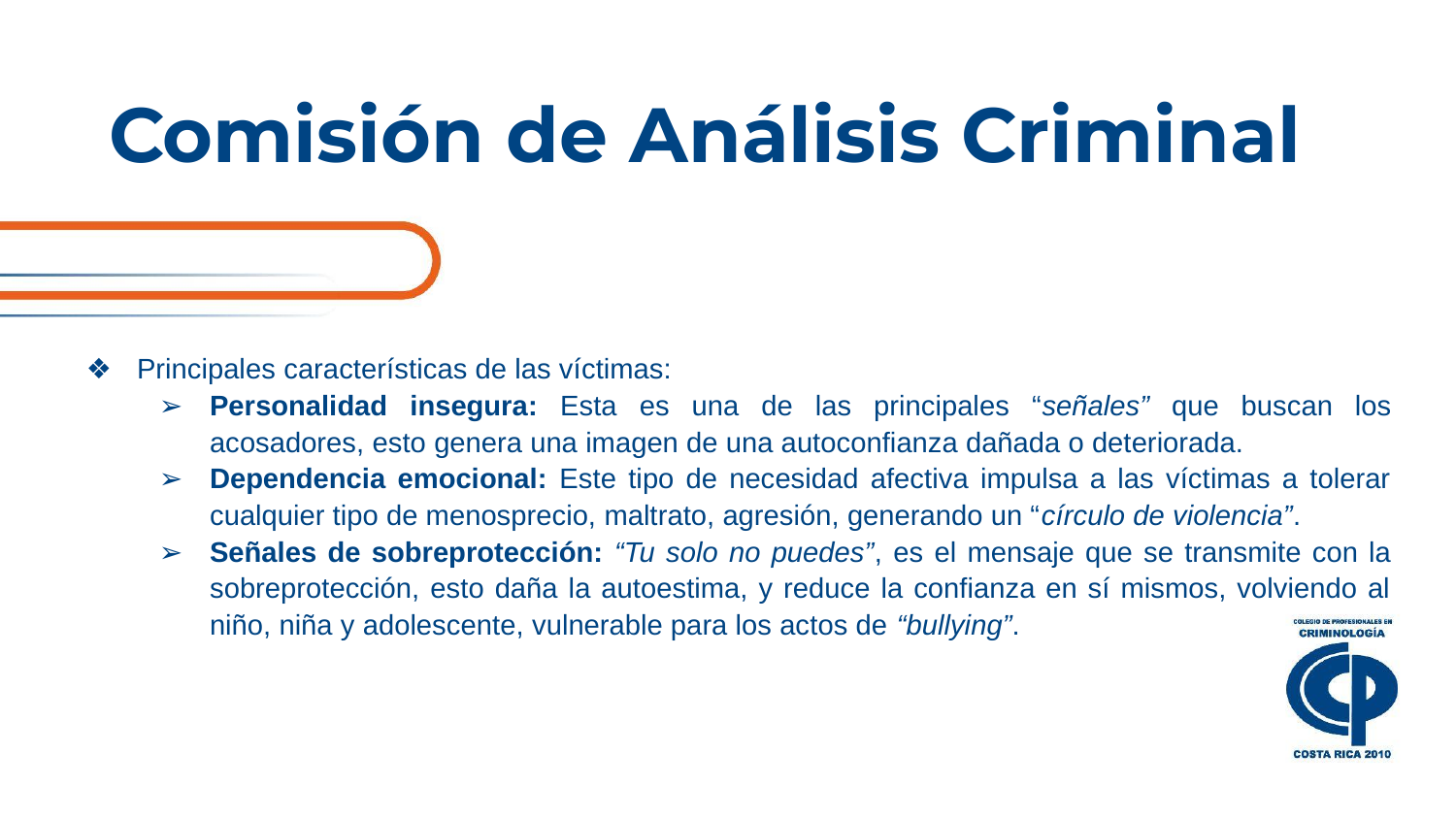

# Comisión de Análisis Criminal
Principales características de las víctimas:
Personalidad insegura: Esta es una de las principales “señales” que buscan los acosadores, esto genera una imagen de una autoconfianza dañada o deteriorada.
Dependencia emocional: Este tipo de necesidad afectiva impulsa a las víctimas a tolerar cualquier tipo de menosprecio, maltrato, agresión, generando un “círculo de violencia”.
Señales de sobreprotección: “Tu solo no puedes”, es el mensaje que se transmite con la sobreprotección, esto daña la autoestima, y reduce la confianza en sí mismos, volviendo al niño, niña y adolescente, vulnerable para los actos de “bullying”.